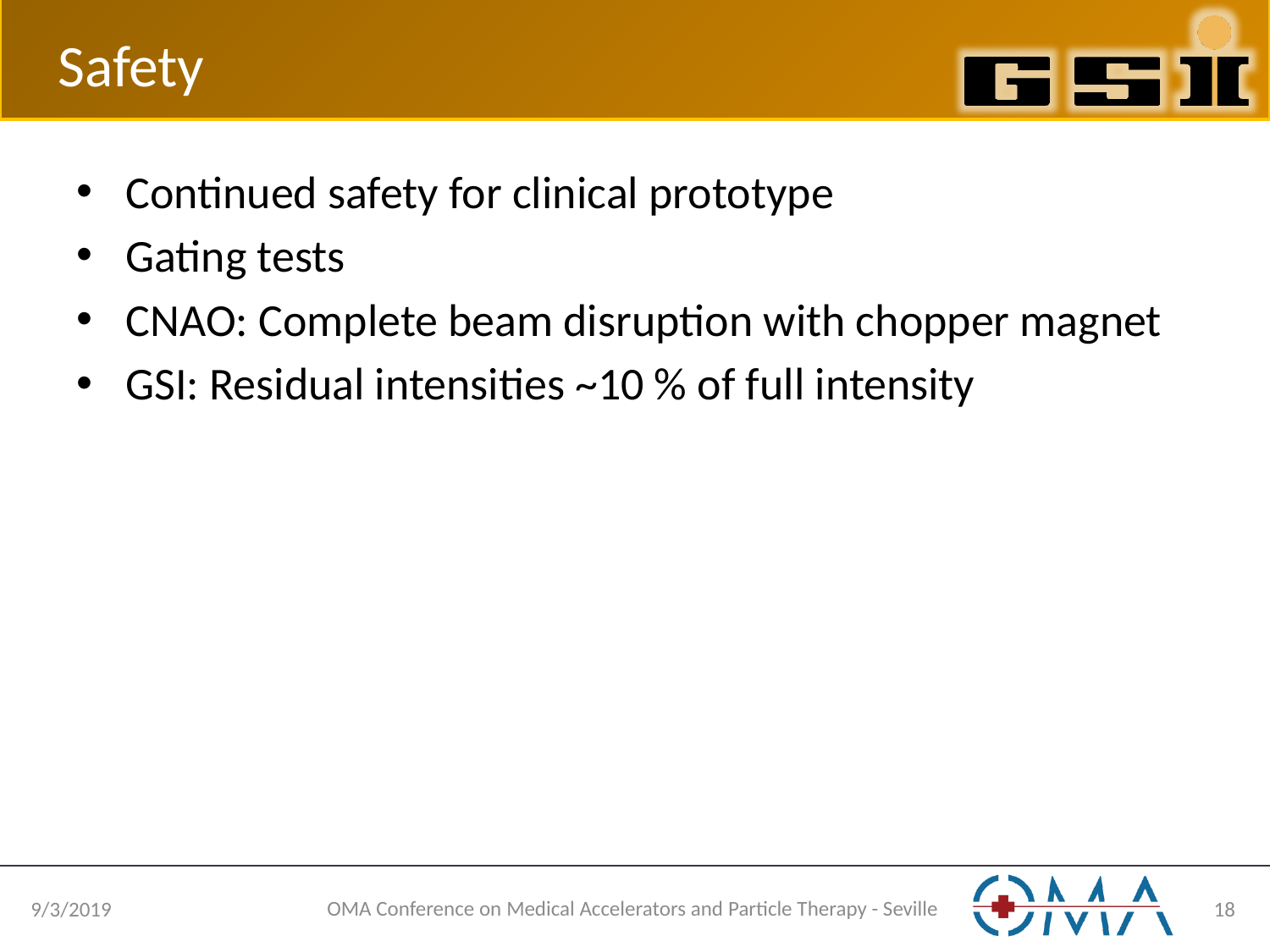

# Safety
Continued safety for clinical prototype
Gating tests
CNAO: Complete beam disruption with chopper magnet
GSI: Residual intensities ~10 % of full intensity
OMA Conference on Medical Accelerators and Particle Therapy - Seville
9/3/2019
18